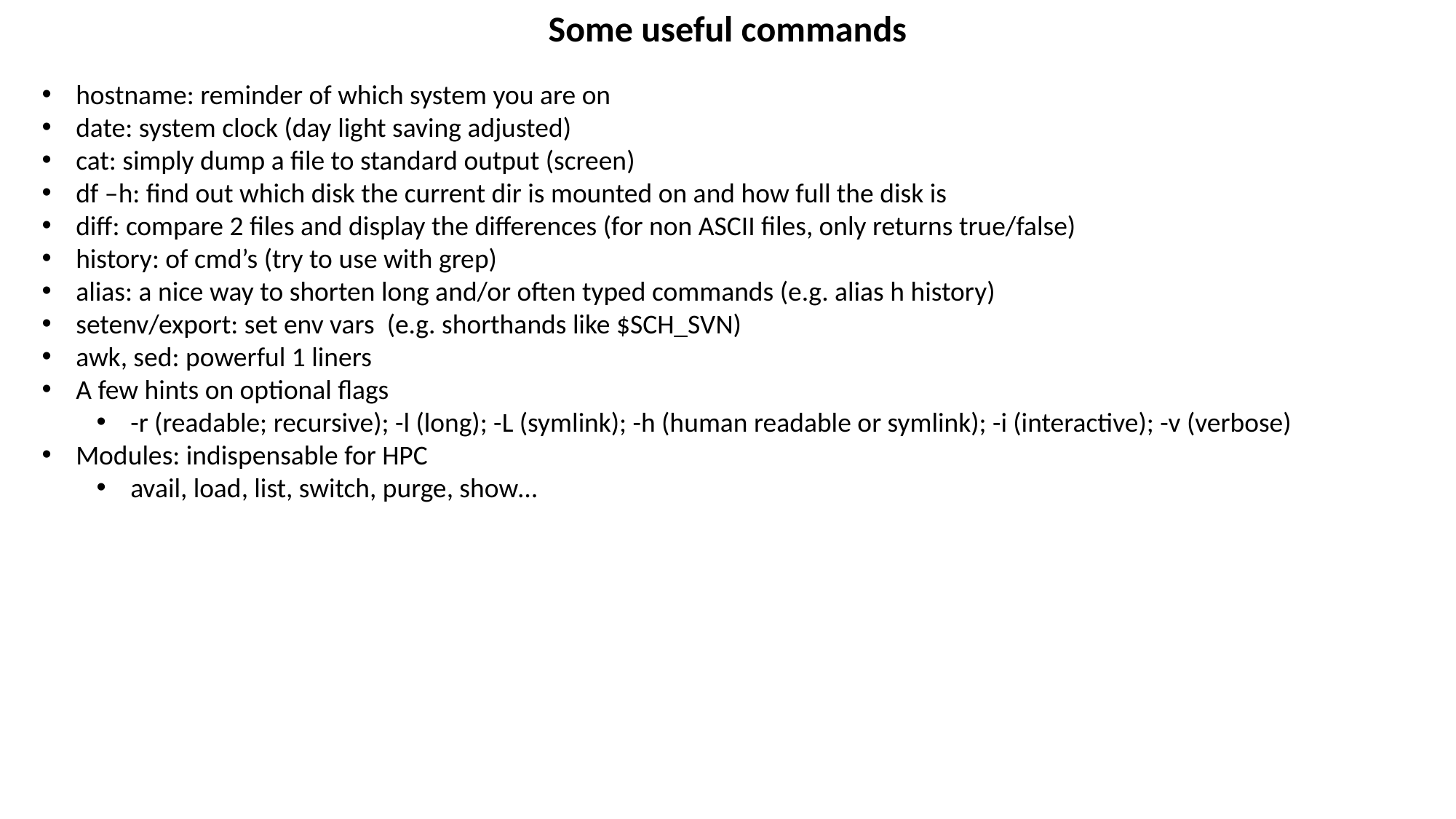

Some useful commands
hostname: reminder of which system you are on
date: system clock (day light saving adjusted)
cat: simply dump a file to standard output (screen)
df –h: find out which disk the current dir is mounted on and how full the disk is
diff: compare 2 files and display the differences (for non ASCII files, only returns true/false)
history: of cmd’s (try to use with grep)
alias: a nice way to shorten long and/or often typed commands (e.g. alias h history)
setenv/export: set env vars  (e.g. shorthands like $SCH_SVN)
awk, sed: powerful 1 liners
A few hints on optional flags
-r (readable; recursive); -l (long); -L (symlink); -h (human readable or symlink); -i (interactive); -v (verbose)
Modules: indispensable for HPC
avail, load, list, switch, purge, show…